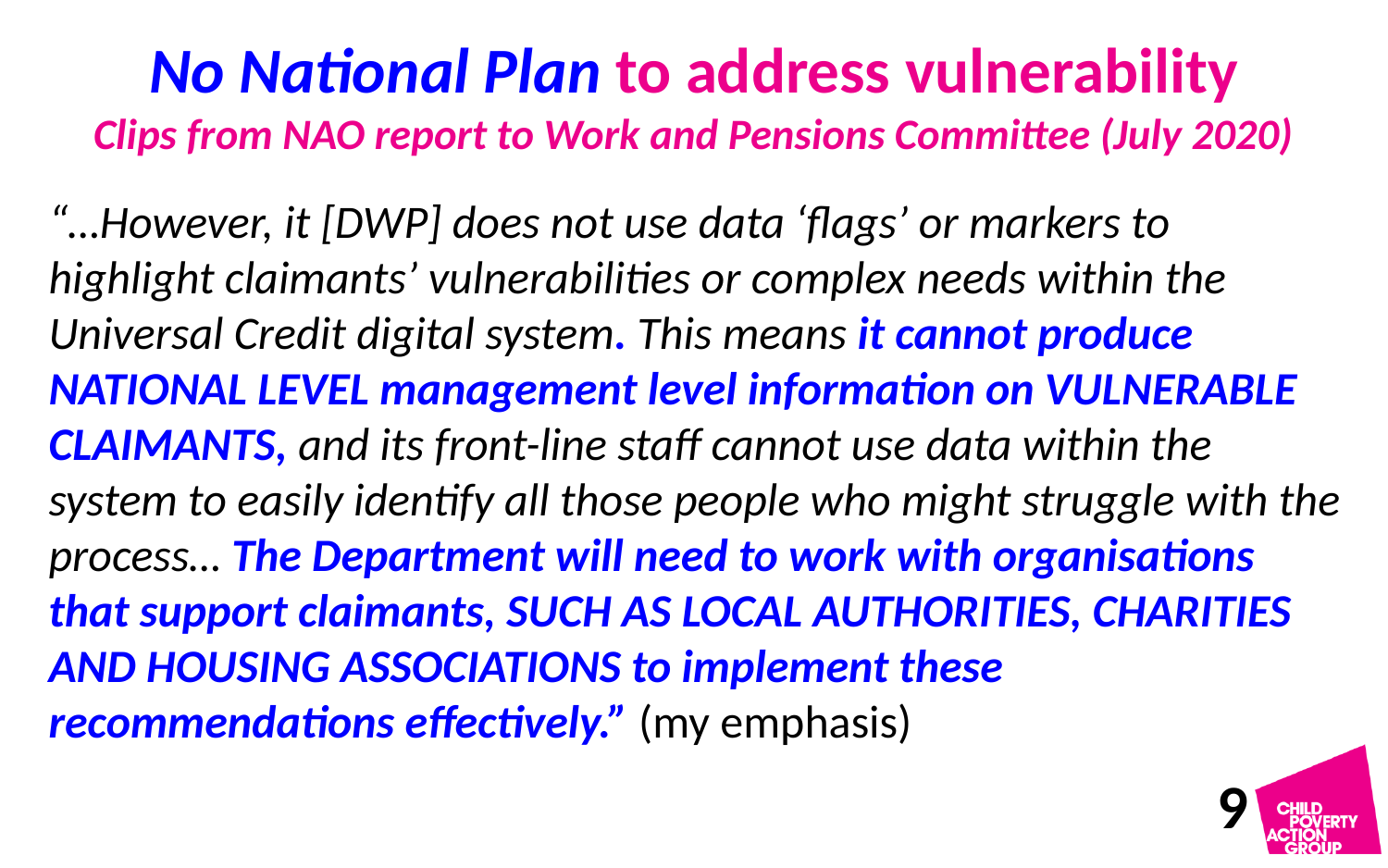

# No National Plan to address vulnerability Clips from NAO report to Work and Pensions Committee (July 2020)
“…However, it [DWP] does not use data ‘flags’ or markers to highlight claimants’ vulnerabilities or complex needs within the Universal Credit digital system. This means it cannot produce NATIONAL LEVEL management level information on VULNERABLE CLAIMANTS, and its front-line staff cannot use data within the system to easily identify all those people who might struggle with the process… The Department will need to work with organisations that support claimants, SUCH AS LOCAL AUTHORITIES, CHARITIES AND HOUSING ASSOCIATIONS to implement these recommendations effectively.” (my emphasis)

9